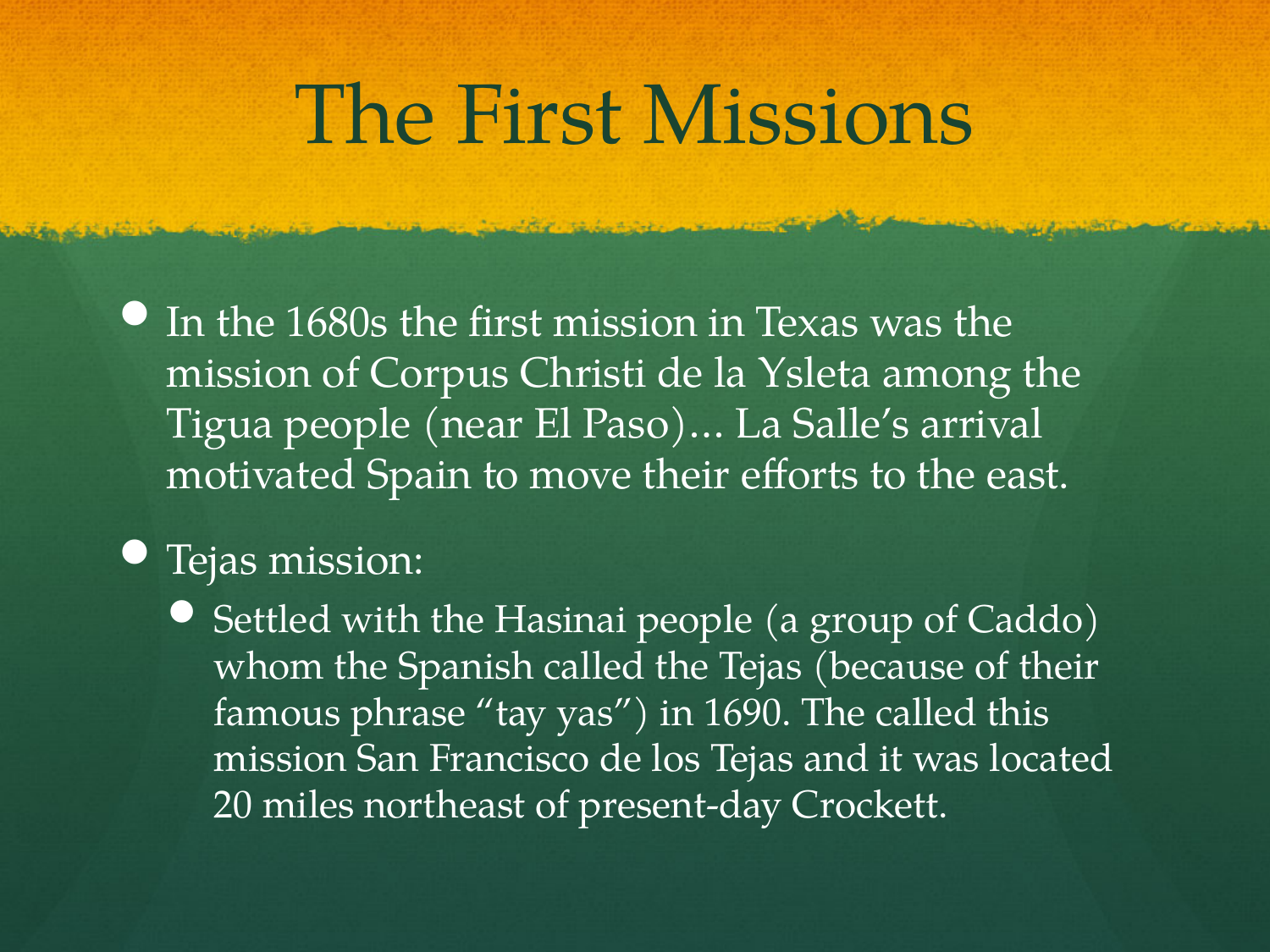

# The First Missions
In the 1680s the first mission in Texas was the mission of Corpus Christi de la Ysleta among the Tigua people (near El Paso)… La Salle’s arrival motivated Spain to move their efforts to the east.
Tejas mission:
Settled with the Hasinai people (a group of Caddo) whom the Spanish called the Tejas (because of their famous phrase “tay yas”) in 1690. The called this mission San Francisco de los Tejas and it was located 20 miles northeast of present-day Crockett.